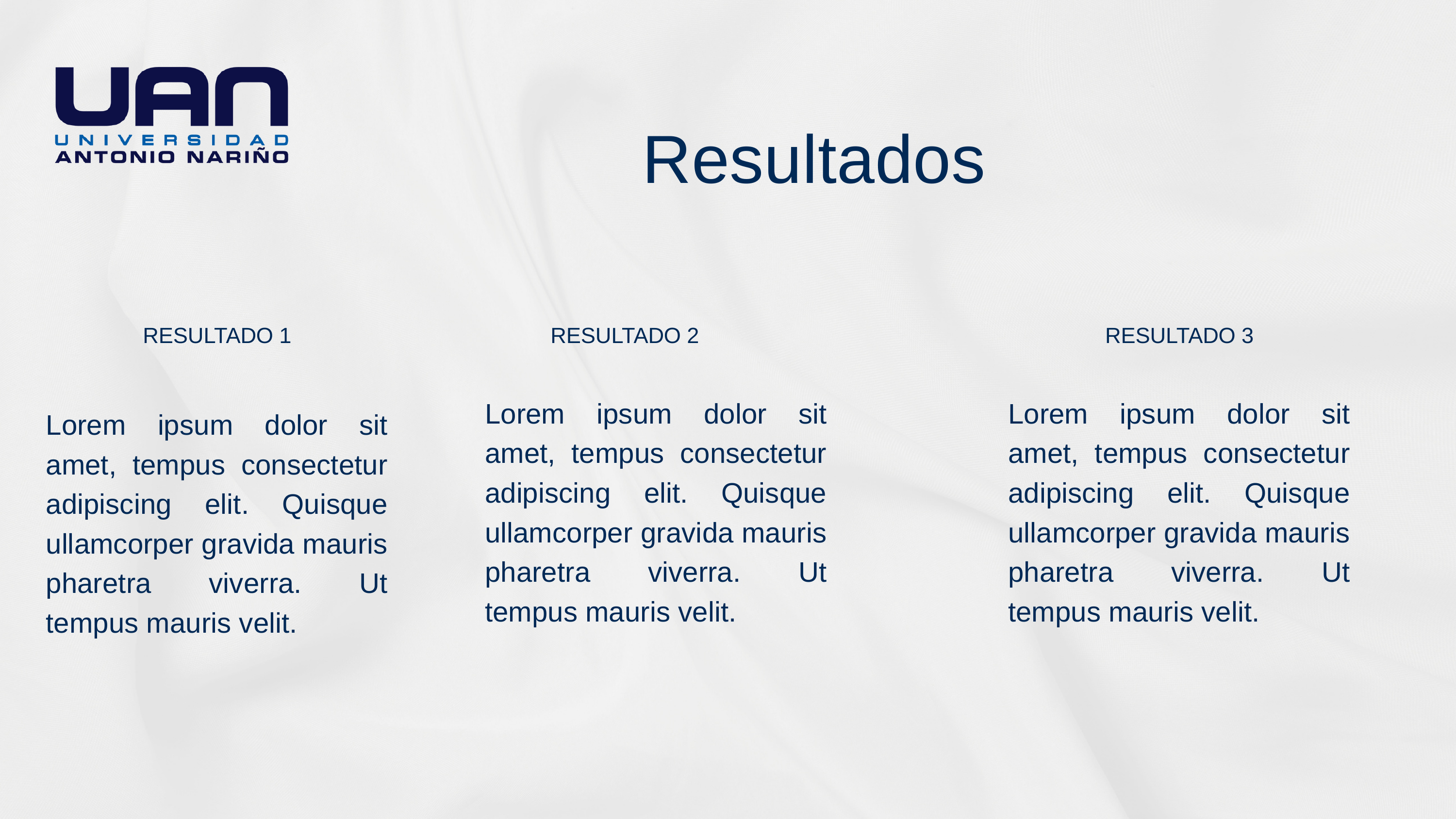

Resultados
RESULTADO 1
RESULTADO 2
RESULTADO 3
Lorem ipsum dolor sit amet, tempus consectetur adipiscing elit. Quisque ullamcorper gravida mauris pharetra viverra. Ut tempus mauris velit.
Lorem ipsum dolor sit amet, tempus consectetur adipiscing elit. Quisque ullamcorper gravida mauris pharetra viverra. Ut tempus mauris velit.
Lorem ipsum dolor sit amet, tempus consectetur adipiscing elit. Quisque ullamcorper gravida mauris pharetra viverra. Ut tempus mauris velit.